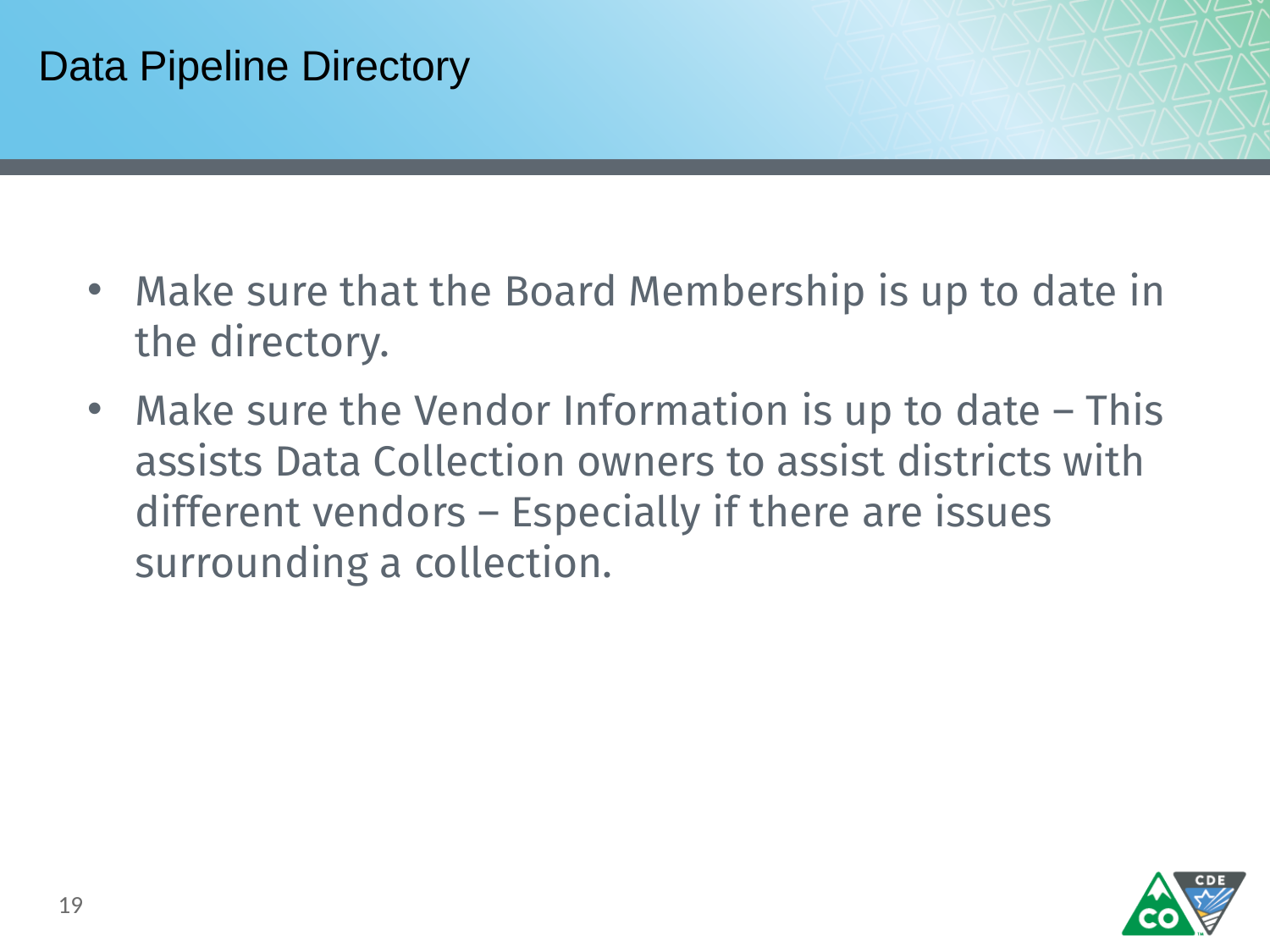

# Data Pipeline Directory
Make sure that the Board Membership is up to date in the directory.
Make sure the Vendor Information is up to date – This assists Data Collection owners to assist districts with different vendors – Especially if there are issues surrounding a collection.
19